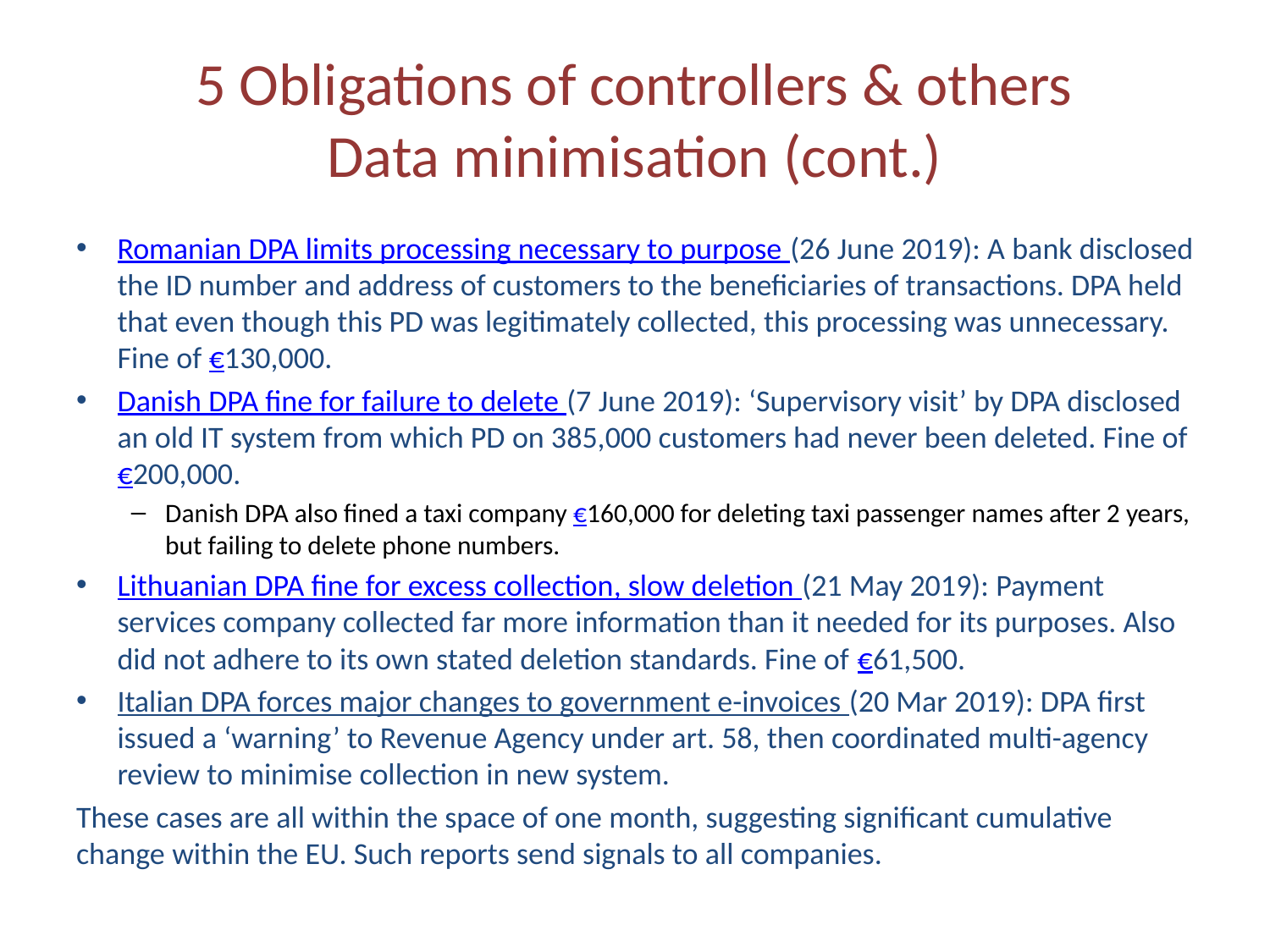

# 5 Obligations of controllers & others Data minimisation (cont.)
Romanian DPA limits processing necessary to purpose (26 June 2019): A bank disclosed the ID number and address of customers to the beneficiaries of transactions. DPA held that even though this PD was legitimately collected, this processing was unnecessary. Fine of €130,000.
Danish DPA fine for failure to delete (7 June 2019): ‘Supervisory visit’ by DPA disclosed an old IT system from which PD on 385,000 customers had never been deleted. Fine of €200,000.
Danish DPA also fined a taxi company €160,000 for deleting taxi passenger names after 2 years, but failing to delete phone numbers.
Lithuanian DPA fine for excess collection, slow deletion (21 May 2019): Payment services company collected far more information than it needed for its purposes. Also did not adhere to its own stated deletion standards. Fine of €61,500.
Italian DPA forces major changes to government e-invoices (20 Mar 2019): DPA first issued a ‘warning’ to Revenue Agency under art. 58, then coordinated multi-agency review to minimise collection in new system.
These cases are all within the space of one month, suggesting significant cumulative change within the EU. Such reports send signals to all companies.